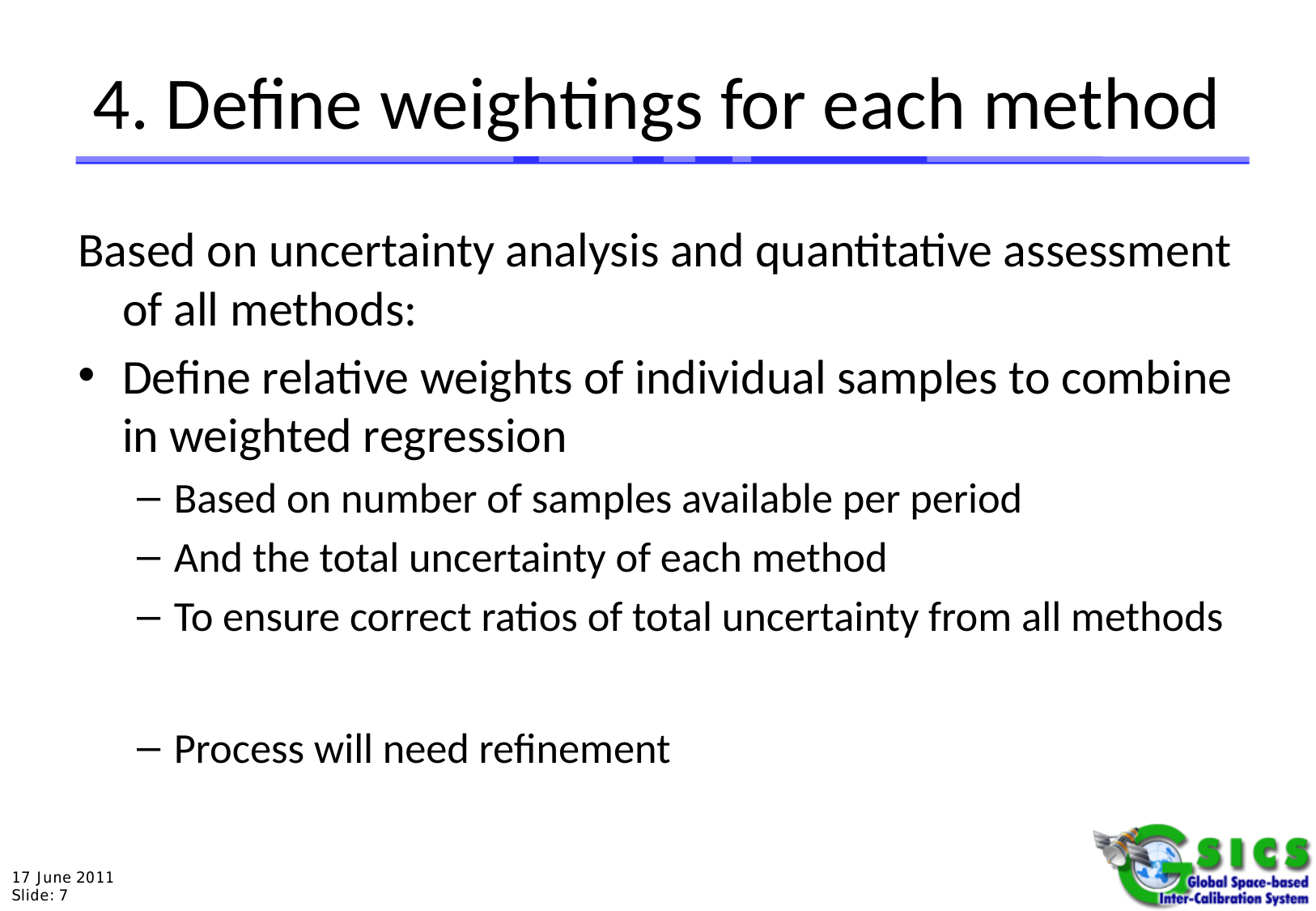

# 4. Define weightings for each method
Based on uncertainty analysis and quantitative assessment of all methods:
Define relative weights of individual samples to combine in weighted regression
Based on number of samples available per period
And the total uncertainty of each method
To ensure correct ratios of total uncertainty from all methods

Process will need refinement